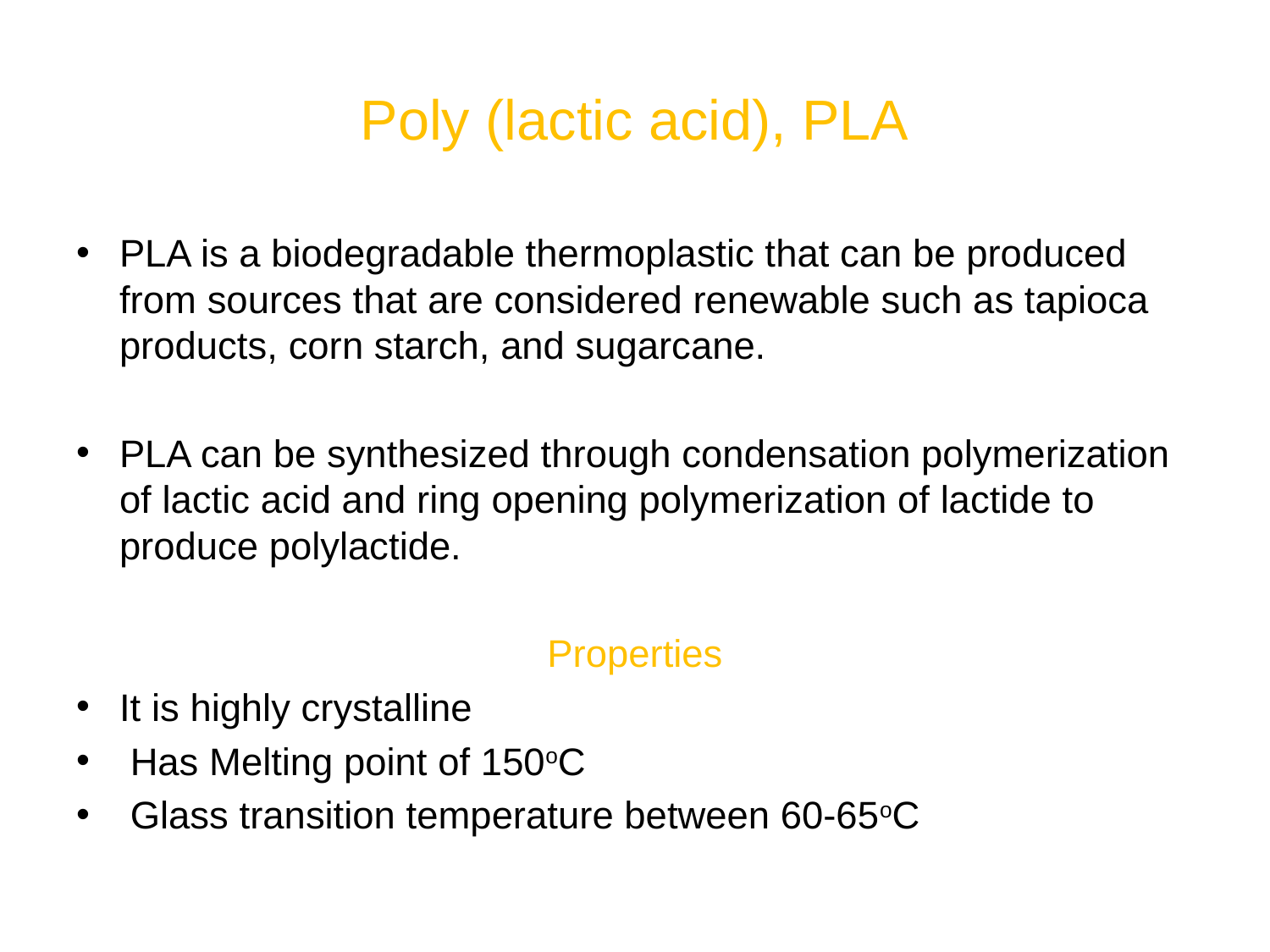

# Poly (lactic acid), PLA
PLA is a biodegradable thermoplastic that can be produced from sources that are considered renewable such as tapioca products, corn starch, and sugarcane.

PLA can be synthesized through condensation polymerization of lactic acid and ring opening polymerization of lactide to produce polylactide.

Properties
It is highly crystalline
 Has Melting point of 150oC
 Glass transition temperature between 60-65oC